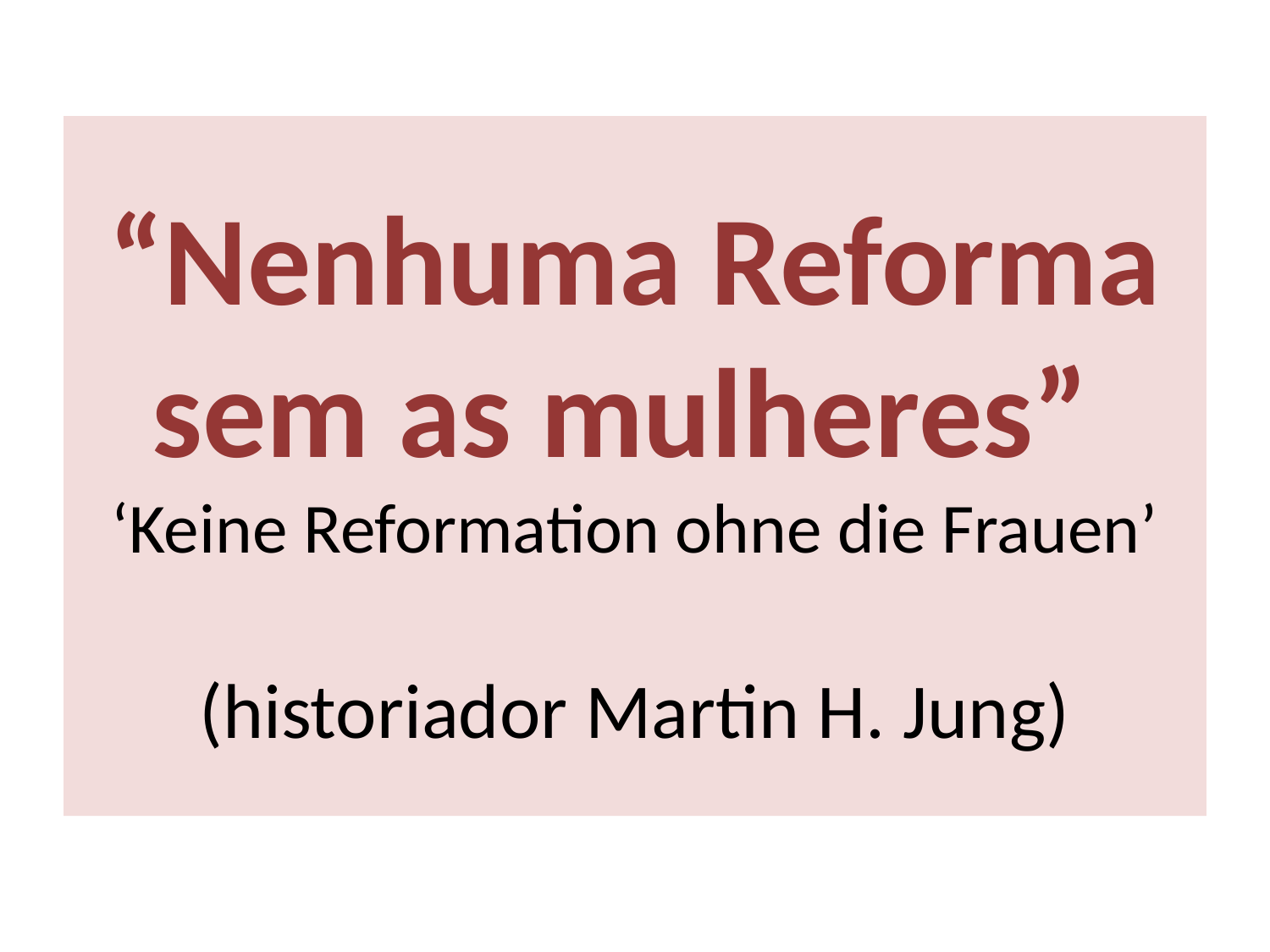

# “Nenhuma Reforma sem as mulheres” ‘Keine Reformation ohne die Frauen’ (historiador Martin H. Jung)